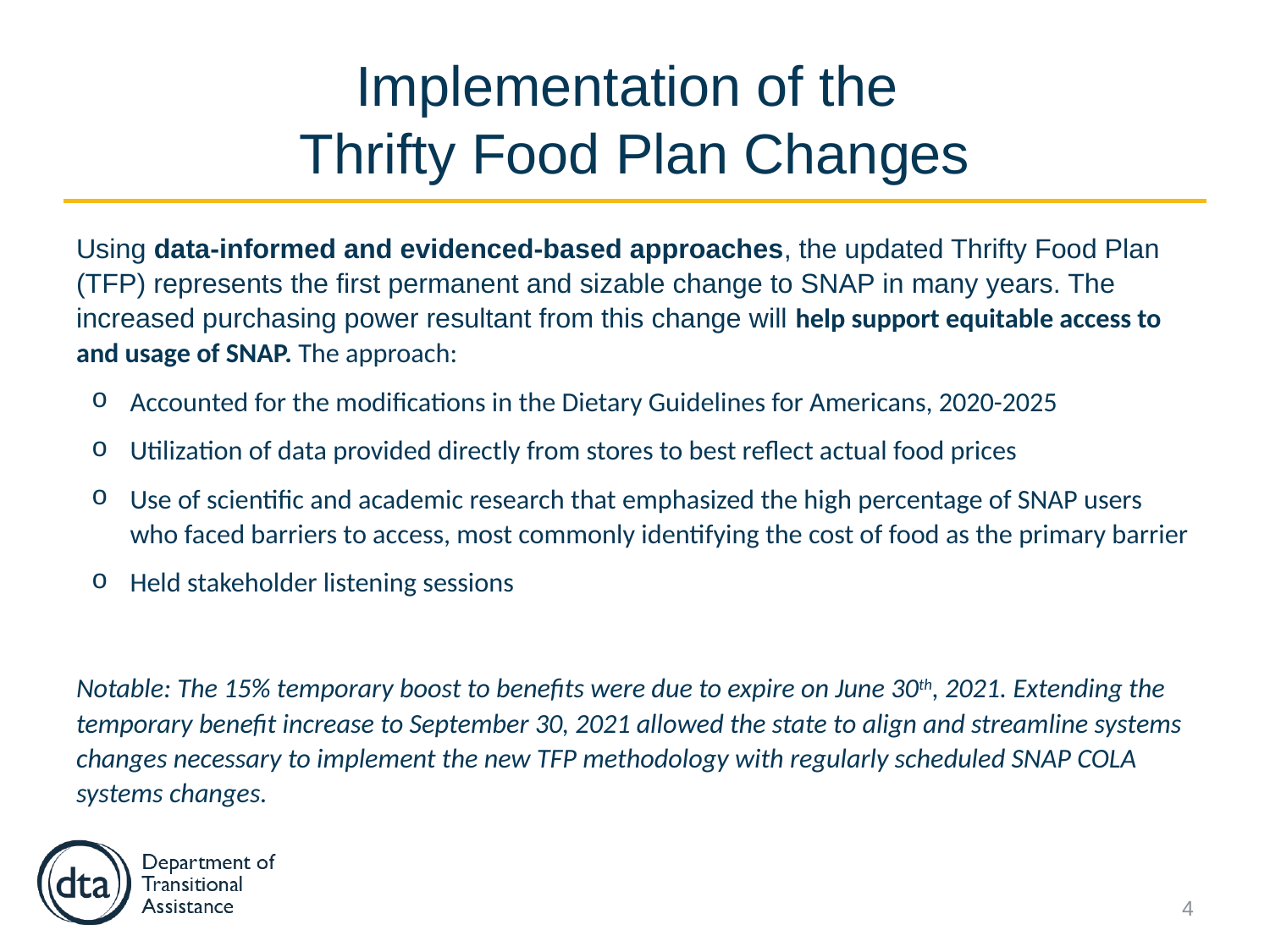

# Implementation of the Thrifty Food Plan Changes
Using data-informed and evidenced-based approaches, the updated Thrifty Food Plan (TFP) represents the first permanent and sizable change to SNAP in many years. The increased purchasing power resultant from this change will help support equitable access to and usage of SNAP. The approach:
Accounted for the modifications in the Dietary Guidelines for Americans, 2020-2025
Utilization of data provided directly from stores to best reflect actual food prices
Use of scientific and academic research that emphasized the high percentage of SNAP users who faced barriers to access, most commonly identifying the cost of food as the primary barrier
Held stakeholder listening sessions

Notable: The 15% temporary boost to benefits were due to expire on June 30th, 2021. Extending the temporary benefit increase to September 30, 2021 allowed the state to align and streamline systems changes necessary to implement the new TFP methodology with regularly scheduled SNAP COLA systems changes.
4